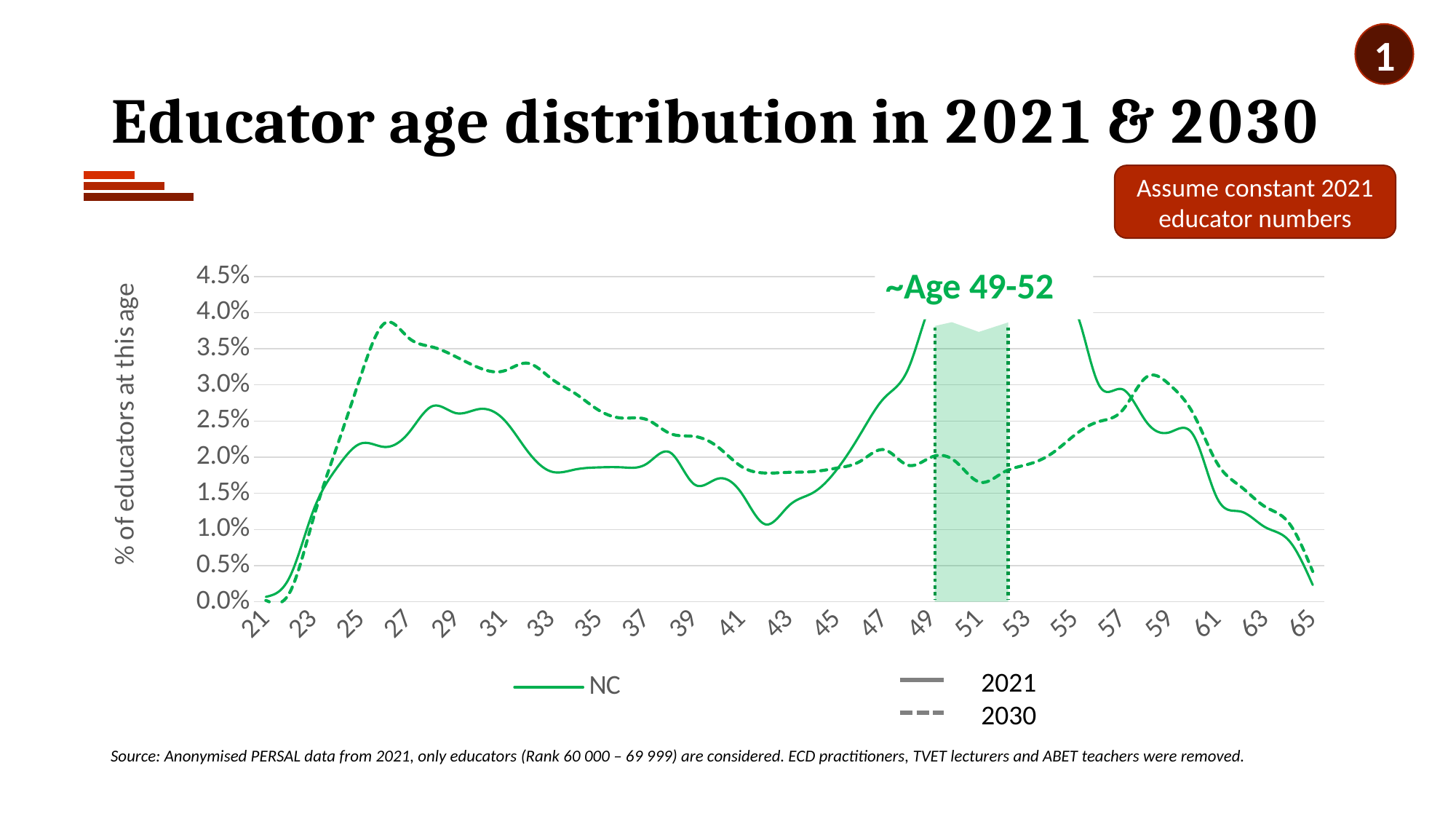

1
# Educator age distribution in 2021 & 2030
Assume constant 2021 educator numbers

### Chart

| Category | NC | NC '30 |
|---|---|---|
| 21 | 0.0006814641744548286 | 0.00019470404984423675 |
| 22 | 0.0034073208722741432 | 0.0012655763239875389 |
| 23 | 0.012655763239875389 | 0.011584890965732087 |
| 24 | 0.01859423676012461 | 0.02161214953271028 |
| 25 | 0.021904205607476634 | 0.031347352024922115 |
| 26 | 0.021417445482866043 | 0.038551401869158876 |
| 27 | 0.02336448598130841 | 0.03650700934579439 |
| 28 | 0.02706386292834891 | 0.03524143302180685 |
| 29 | 0.026090342679127725 | 0.03387850467289719 |
| 30 | 0.026674454828660436 | 0.0323208722741433 |
| 31 | 0.02521417445482866 | 0.031931464174454825 |
| 32 | 0.020833333333333332 | 0.03300233644859813 |
| 33 | 0.0180101246105919 | 0.030860591900311526 |
| 34 | 0.018302180685358254 | 0.02881619937694704 |
| 35 | 0.01859423676012461 | 0.0264797507788162 |
| 36 | 0.01859423676012461 | 0.025408878504672897 |
| 37 | 0.0190809968847352 | 0.02521417445482866 |
| 38 | 0.020638629283489095 | 0.023267133956386292 |
| 39 | 0.016257788161993768 | 0.02287772585669782 |
| 40 | 0.017036604361370715 | 0.021417445482866043 |
| 41 | 0.01499221183800623 | 0.018691588785046728 |
| 42 | 0.010708722741433021 | 0.017815420560747662 |
| 43 | 0.013337227414330218 | 0.01791277258566978 |
| 44 | 0.015089563862928349 | 0.0180101246105919 |
| 45 | 0.018302180685358254 | 0.01849688473520249 |
| 46 | 0.023267133956386292 | 0.019470404984423675 |
| 47 | 0.02823208722741433 | 0.02102803738317757 |
| 48 | 0.032223520249221184 | 0.018886292834890964 |
| 49 | 0.04156931464174455 | 0.020054517133956385 |
| 50 | 0.042834890965732085 | 0.019373052959501556 |
| 51 | 0.04147196261682243 | 0.016549844236760123 |
| 52 | 0.04273753894080997 | 0.01791277258566978 |
| 53 | 0.04137461059190031 | 0.018983644859813083 |
| 54 | 0.04030373831775701 | 0.02044392523364486 |
| 55 | 0.040498442367601244 | 0.023072429906542055 |
| 56 | 0.03008177570093458 | 0.024922118380062305 |
| 57 | 0.02940031152647975 | 0.0264797507788162 |
| 58 | 0.024922118380062305 | 0.031055295950155763 |
| 59 | 0.02346183800623053 | 0.02998442367601246 |
| 60 | 0.022975077881619937 | 0.02589563862928349 |
| 61 | 0.014213395638629283 | 0.0190809968847352 |
| 62 | 0.012461059190031152 | 0.015868380062305294 |
| 63 | 0.010319314641744548 | 0.013142523364485981 |
| 64 | 0.008469626168224298 | 0.010903426791277258 |
| 65 | 0.002336448598130841 | 0.00418613707165109 |
~Age 49-52

2021
2030

Source: Anonymised PERSAL data from 2021, only educators (Rank 60 000 – 69 999) are considered. ECD practitioners, TVET lecturers and ABET teachers were removed.